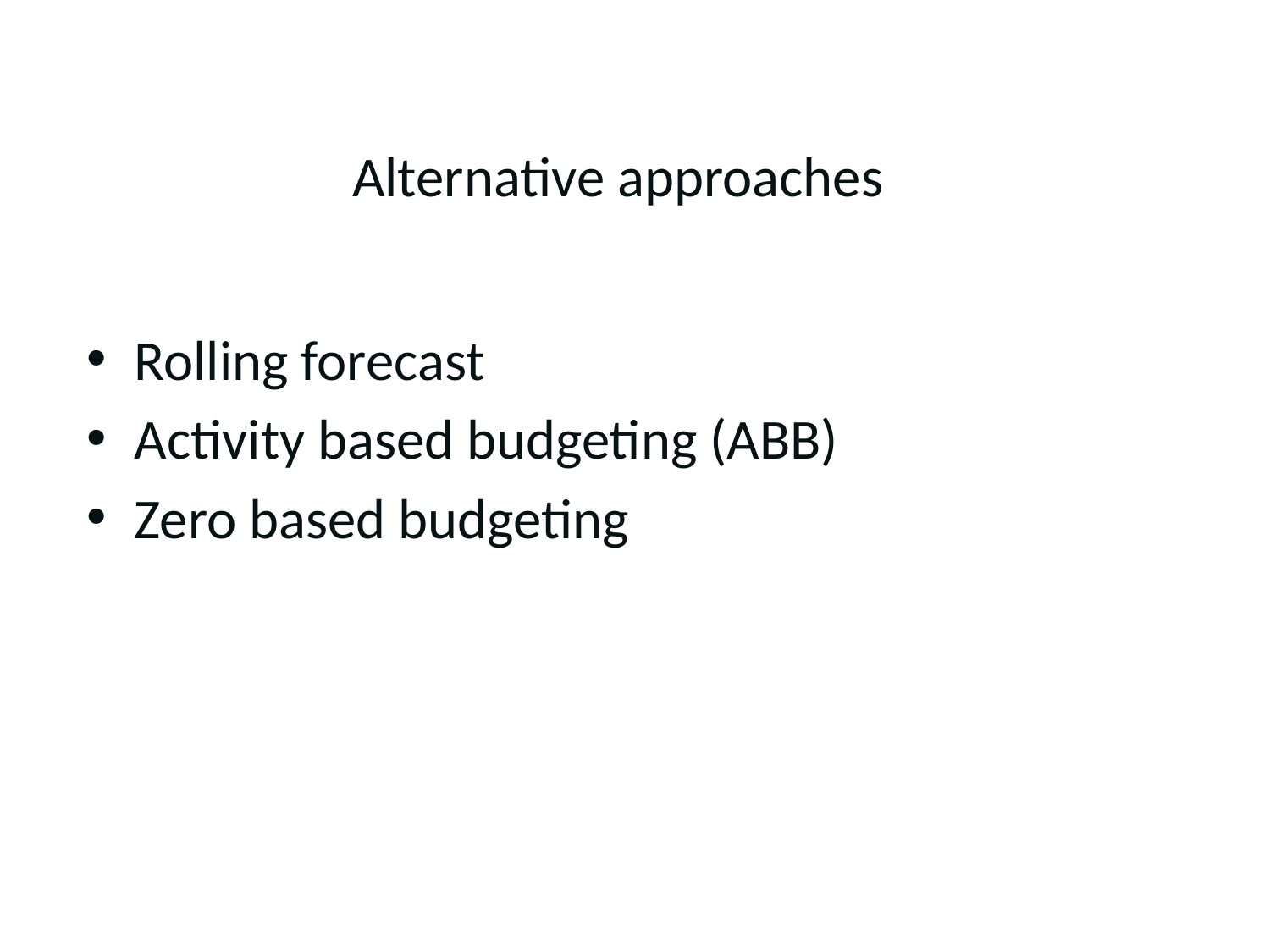

# Alternative approaches
Rolling forecast
Activity based budgeting (ABB)
Zero based budgeting